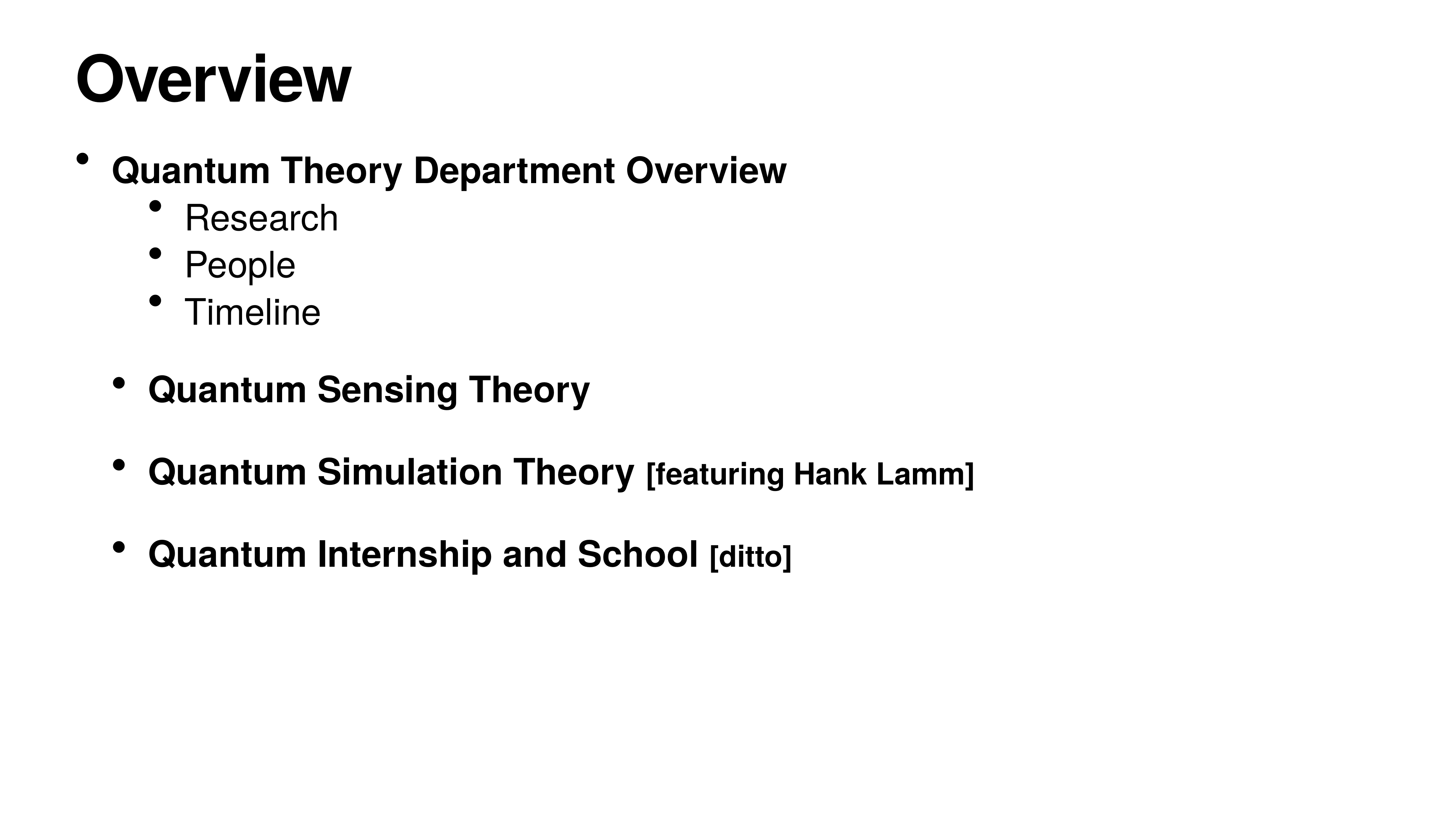

# Overview
Quantum Theory Department Overview
Research
People
Timeline
Quantum Sensing Theory
Quantum Simulation Theory [featuring Hank Lamm]
Quantum Internship and School [ditto]